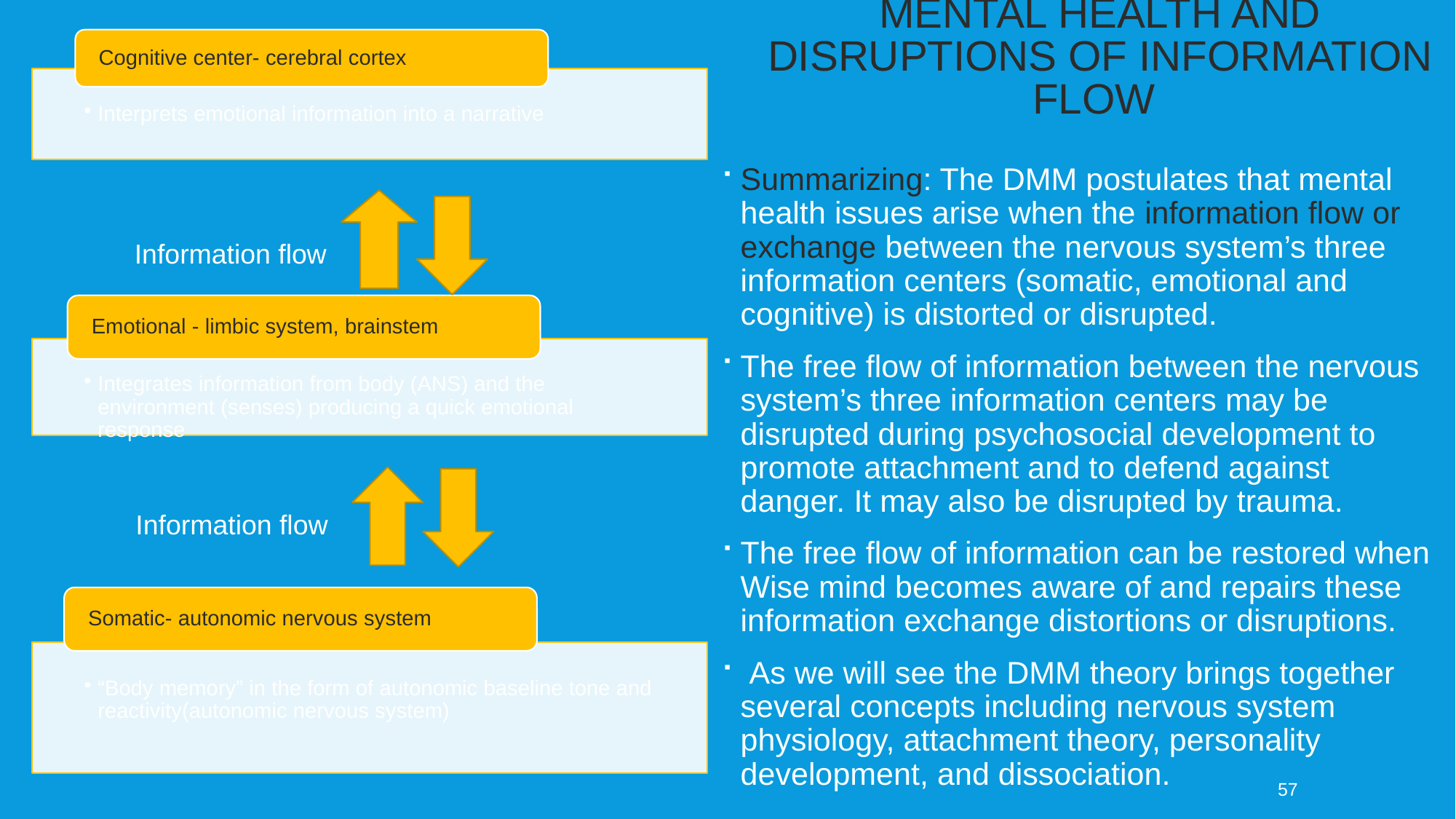

Interprets emotional information into a narrative
Cognitive center- cerebral cortex
Integrates information from body (ANS) and the environment (senses) producing a quick emotional response
Emotional - limbic system, brainstem
“Body memory” in the form of autonomic baseline tone and reactivity(autonomic nervous system)
Somatic- autonomic nervous system
MENTAL HEALTH AND DISRUPTIONS OF INFORMATION FLOW

Summarizing: The DMM postulates that mental health issues arise when the information flow or exchange between the nervous system’s three information centers (somatic, emotional and cognitive) is distorted or disrupted.
The free flow of information between the nervous system’s three information centers may be disrupted during psychosocial development to promote attachment and to defend against danger. It may also be disrupted by trauma.
The free flow of information can be restored when Wise mind becomes aware of and repairs these information exchange distortions or disruptions.
 As we will see the DMM theory brings together several concepts including nervous system physiology, attachment theory, personality development, and dissociation.

Information flow

Information flow
57